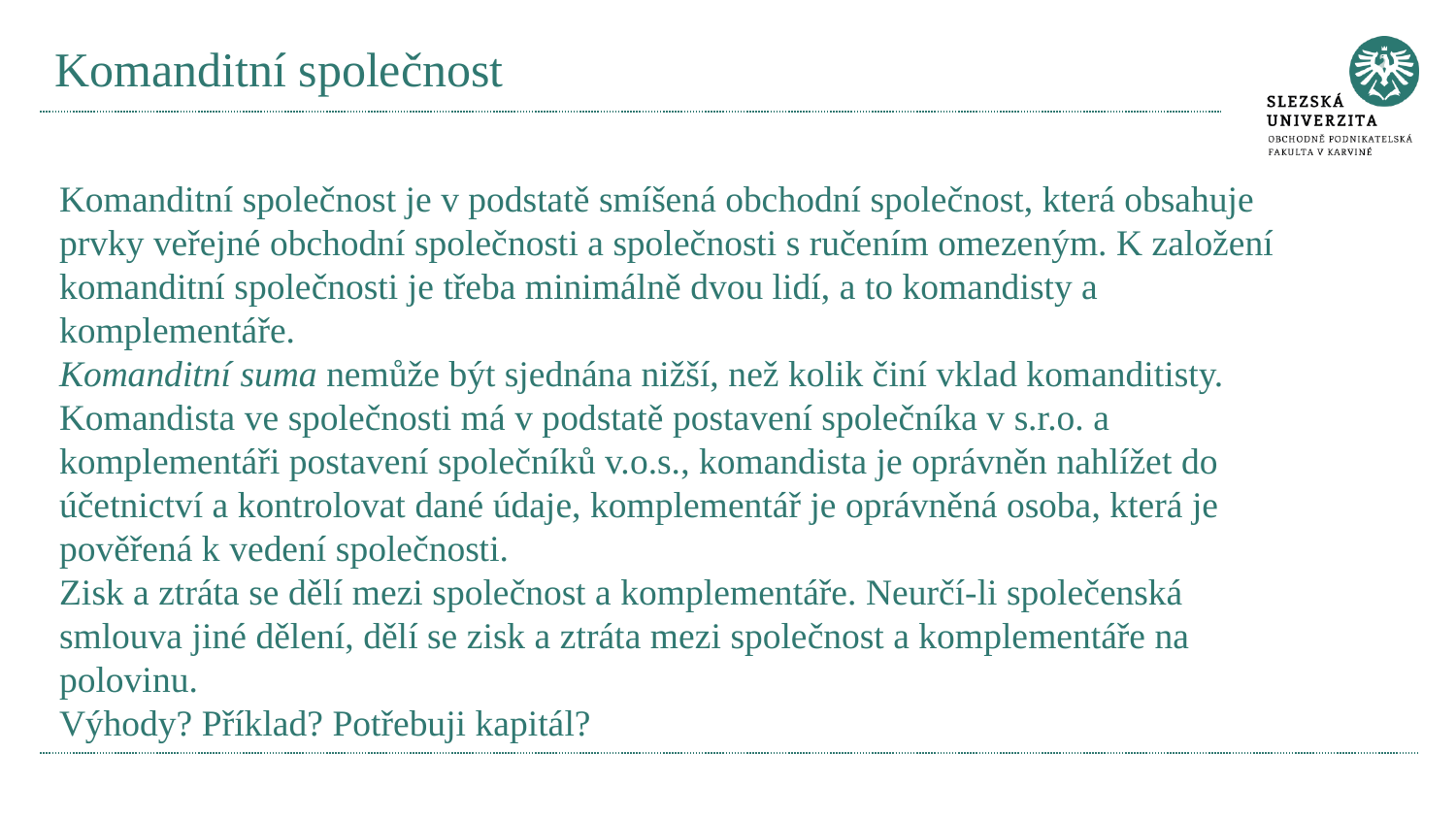

# Komanditní společnost
Komanditní společnost je v podstatě smíšená obchodní společnost, která obsahuje prvky veřejné obchodní společnosti a společnosti s ručením omezeným. K založení komanditní společnosti je třeba minimálně dvou lidí, a to komandisty a komplementáře.
Komanditní suma nemůže být sjednána nižší, než kolik činí vklad komanditisty.
Komandista ve společnosti má v podstatě postavení společníka v s.r.o. a komplementáři postavení společníků v.o.s., komandista je oprávněn nahlížet do účetnictví a kontrolovat dané údaje, komplementář je oprávněná osoba, která je pověřená k vedení společnosti.
Zisk a ztráta se dělí mezi společnost a komplementáře. Neurčí-li společenská smlouva jiné dělení, dělí se zisk a ztráta mezi společnost a komplementáře na polovinu.
Výhody? Příklad? Potřebuji kapitál?